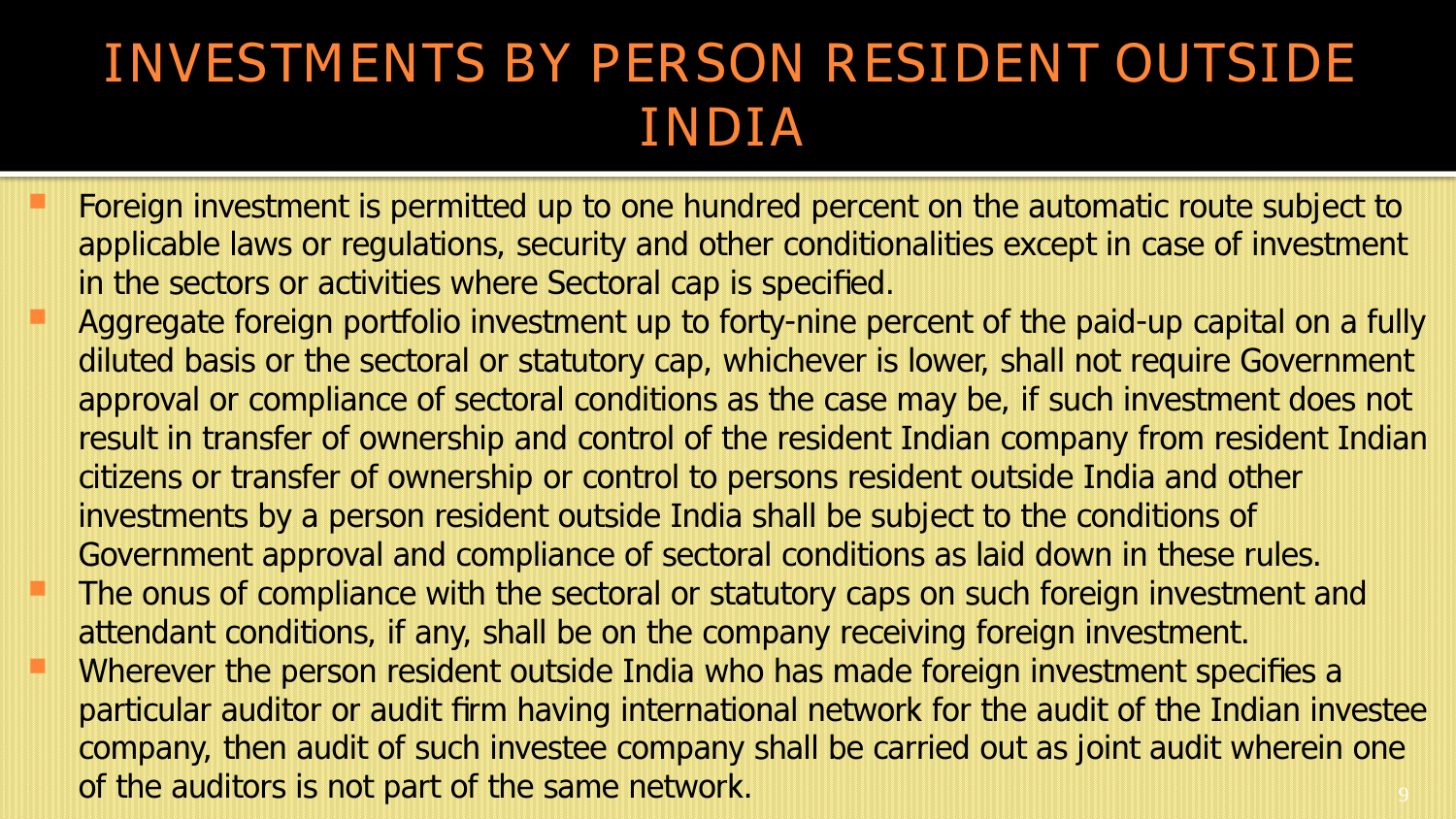

# INVESTMENTS BY PERSON RESIDENT OUTSIDE INDIA
Foreign investment is permitted up to one hundred percent on the automatic route subject to applicable laws or regulations, security and other conditionalities except in case of investment in the sectors or activities where Sectoral cap is specified.
Aggregate foreign portfolio investment up to forty-nine percent of the paid-up capital on a fully diluted basis or the sectoral or statutory cap, whichever is lower, shall not require Government approval or compliance of sectoral conditions as the case may be, if such investment does not result in transfer of ownership and control of the resident Indian company from resident Indian citizens or transfer of ownership or control to persons resident outside India and other investments by a person resident outside India shall be subject to the conditions of Government approval and compliance of sectoral conditions as laid down in these rules.
The onus of compliance with the sectoral or statutory caps on such foreign investment and attendant conditions, if any, shall be on the company receiving foreign investment.
Wherever the person resident outside India who has made foreign investment specifies a particular auditor or audit firm having international network for the audit of the Indian investee company, then audit of such investee company shall be carried out as joint audit wherein one of the auditors is not part of the same network.

9